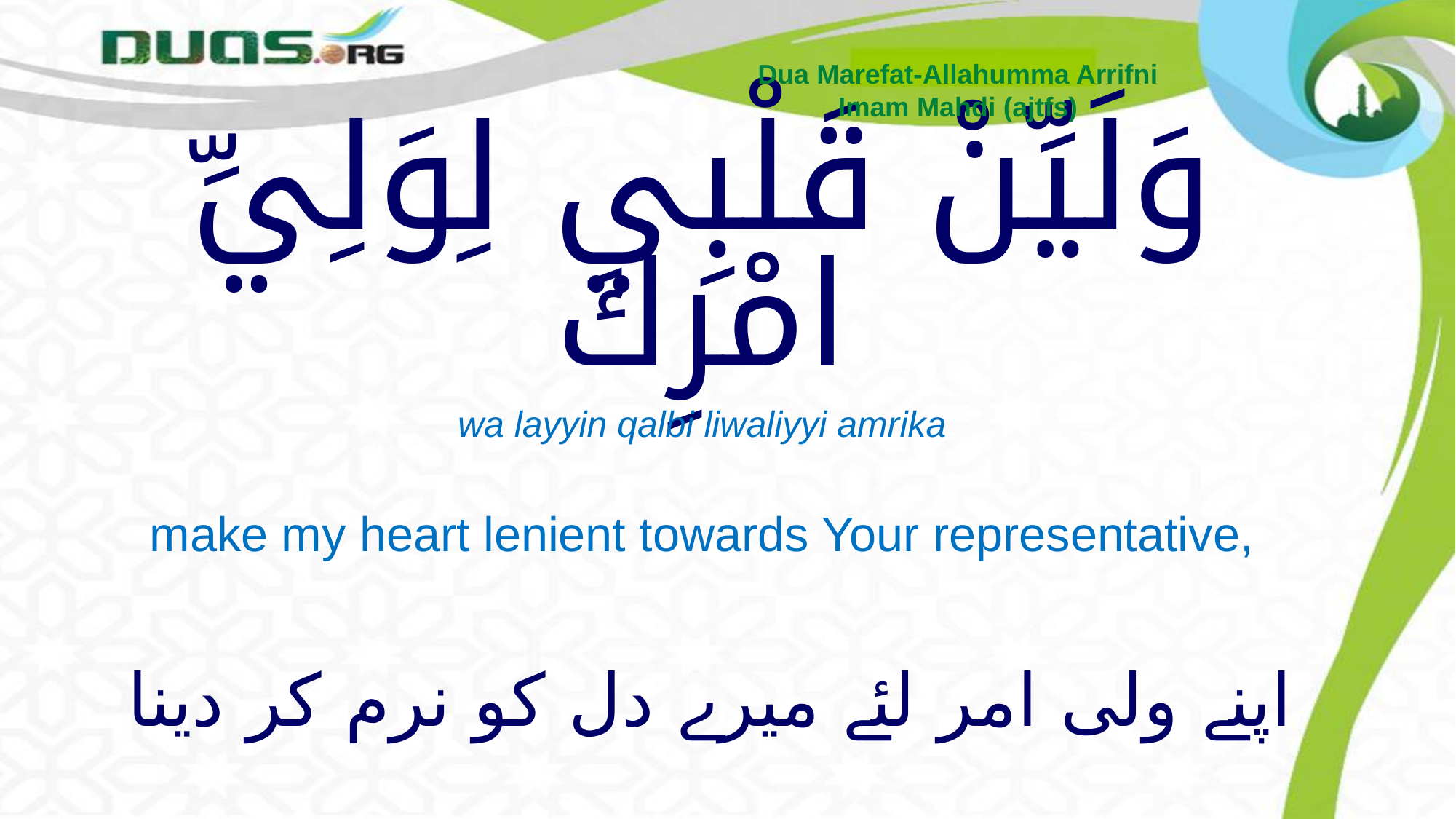

Dua Marefat-Allahumma Arrifni
Imam Mahdi (ajtfs)
# وَلَيِّنْ قَلْبِي لِوَلِيِّ امْرِكَ

wa layyin qalbi liwaliyyi amrika

make my heart lenient towards Your representative,

اپنے ولی امر لئے میرے دل کو نرم کر دینا